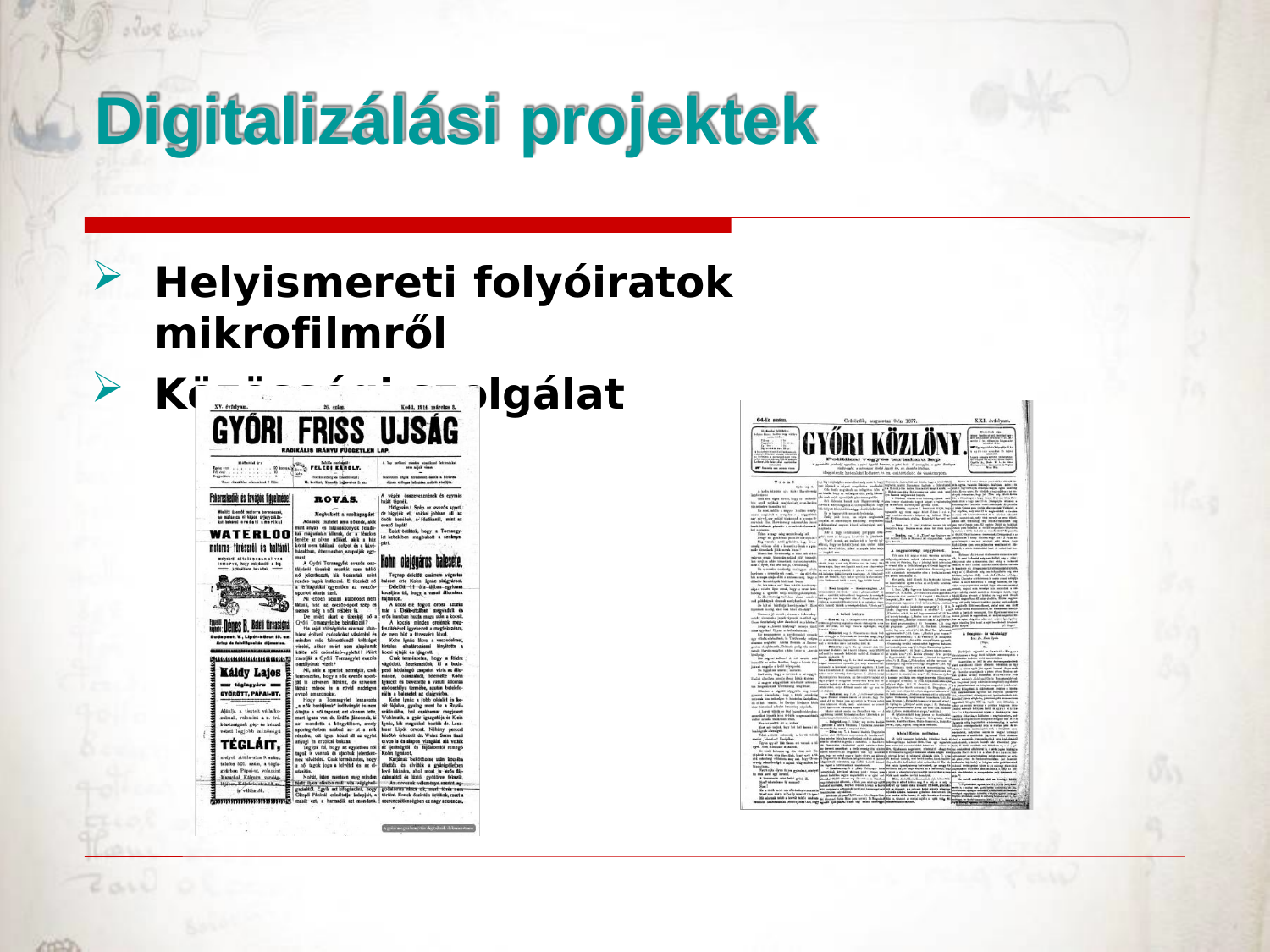

# Digitalizálási projektek

Helyismereti folyóiratok mikrofilmről
Közösségi szolgálat